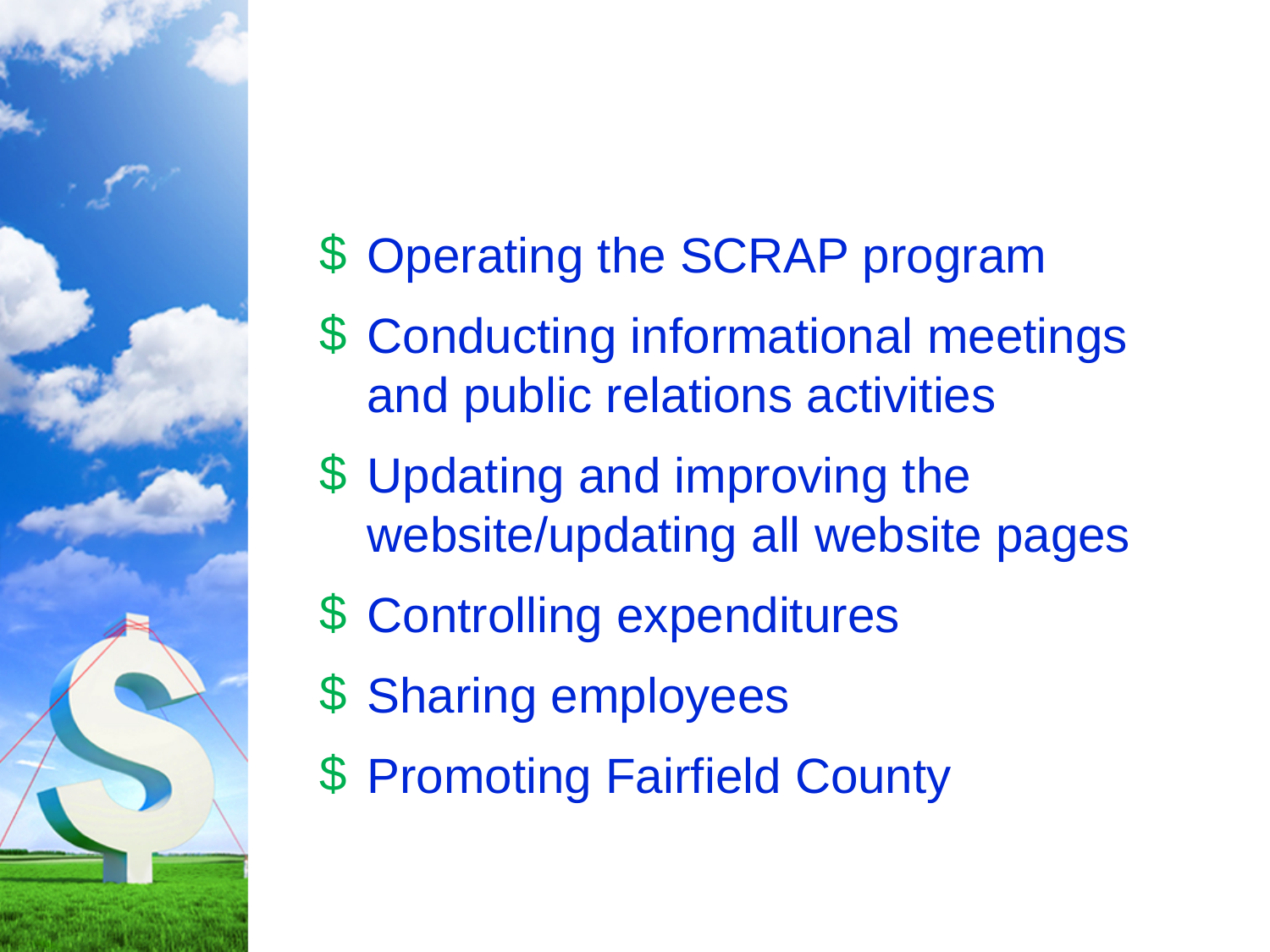

Operating the SCRAP program
Conducting informational meetings and public relations activities
Updating and improving the website/updating all website pages
Controlling expenditures
Sharing employees
Promoting Fairfield County